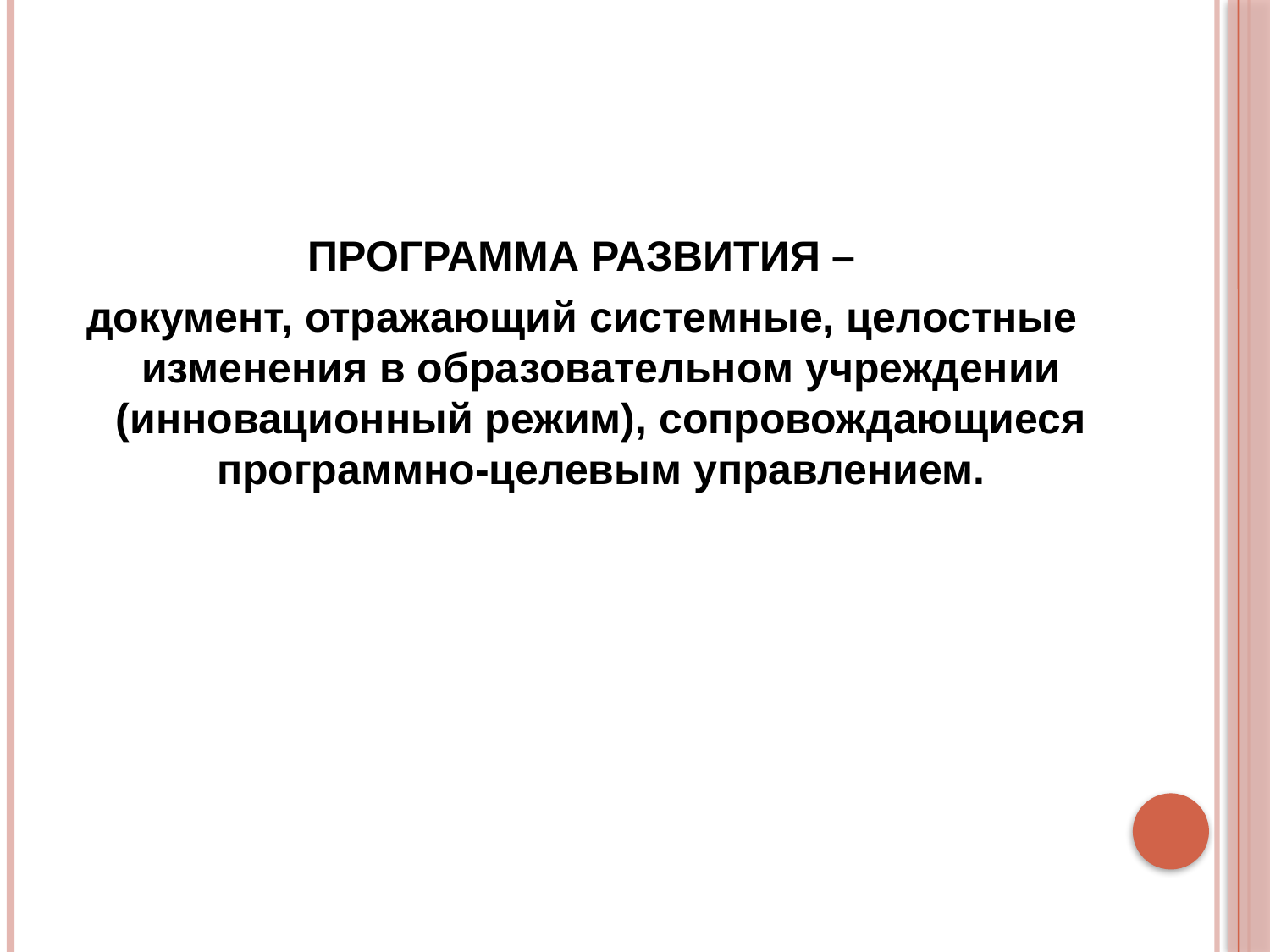

#
ПРОГРАММА РАЗВИТИЯ –
документ, отражающий системные, целостные изменения в образовательном учреждении (инновационный режим), сопровождающиеся программно-целевым управлением.